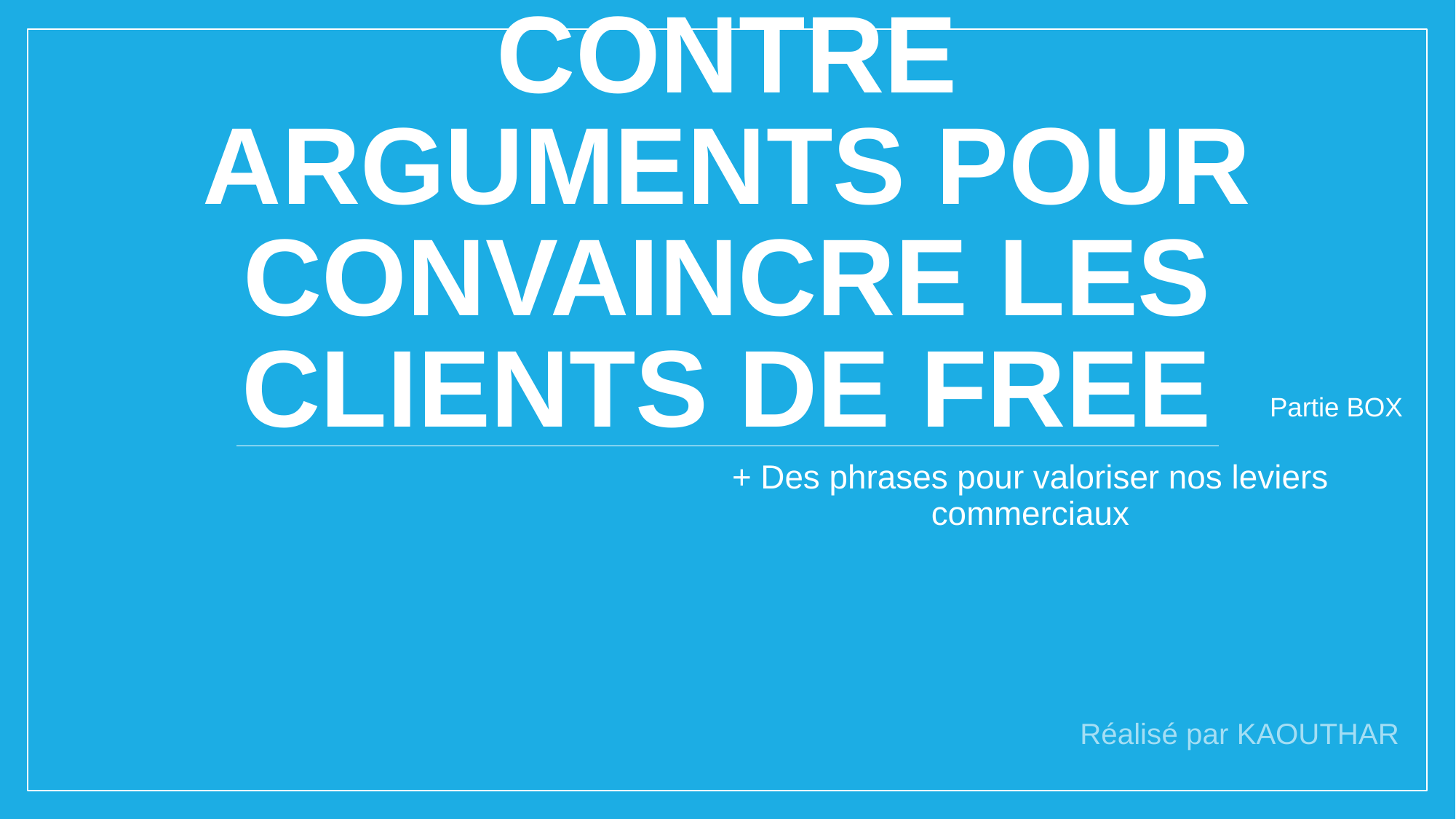

# Contre arguments pour convaincre les clients de free
Partie BOX
+ Des phrases pour valoriser nos leviers commerciaux

Réalisé par KAOUTHAR